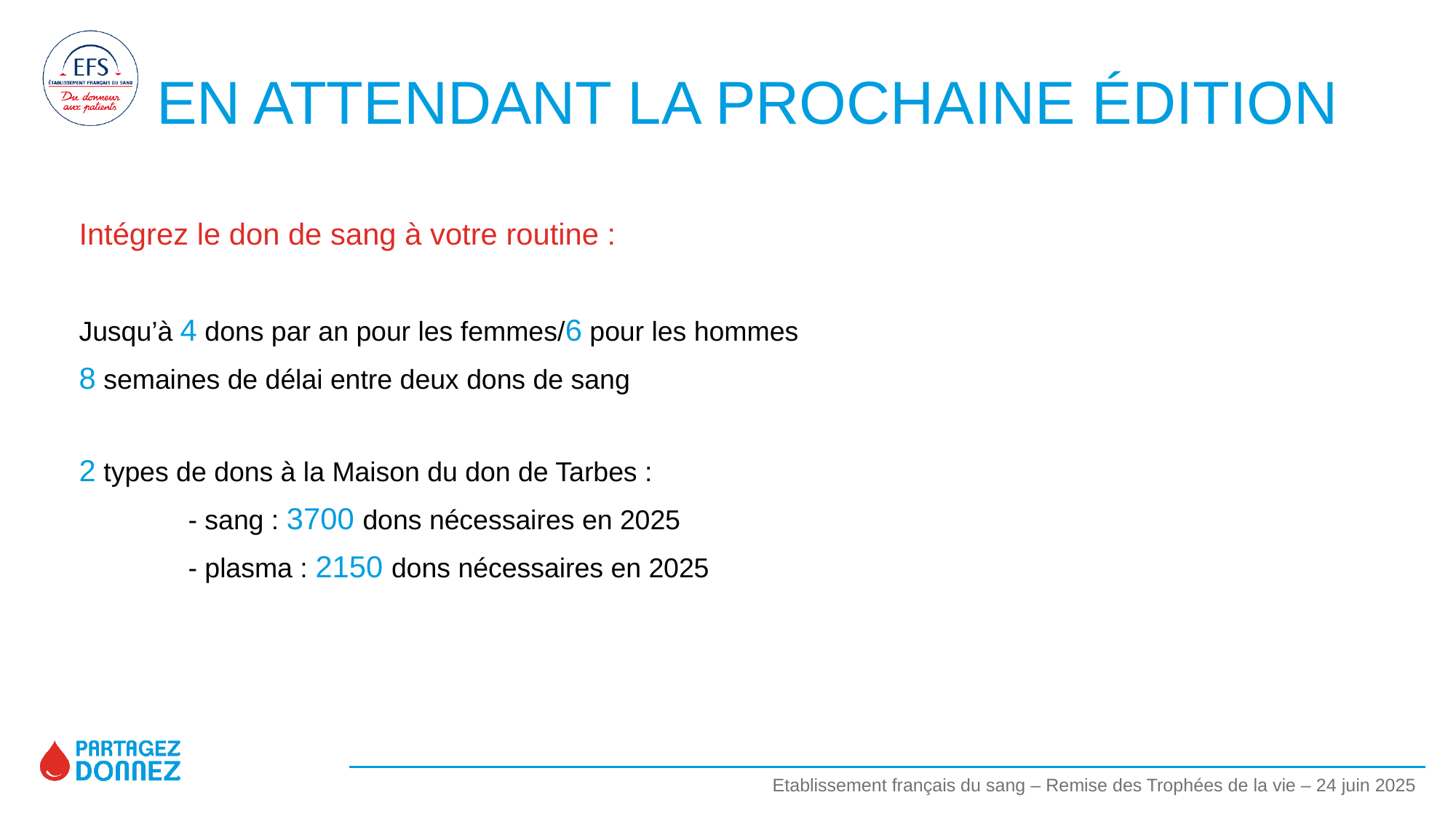

# EN ATTENDANT LA PROCHAINE ÉDITION
Intégrez le don de sang à votre routine :

Jusqu’à 4 dons par an pour les femmes/6 pour les hommes
8 semaines de délai entre deux dons de sang

2 types de dons à la Maison du don de Tarbes :
	- sang : 3700 dons nécessaires en 2025
	- plasma : 2150 dons nécessaires en 2025

Etablissement français du sang – Remise des Trophées de la vie – 24 juin 2025